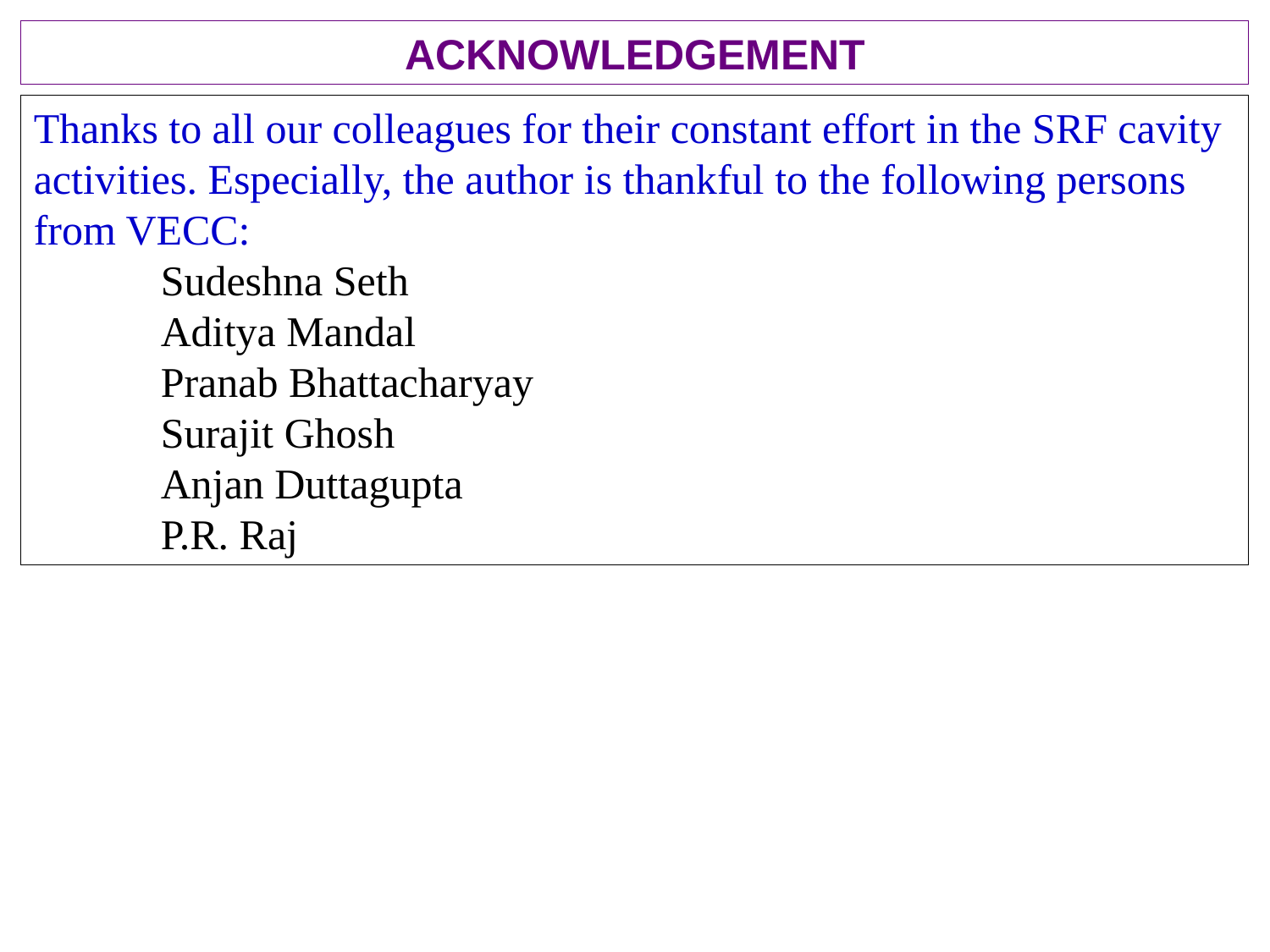

ACKNOWLEDGEMENT
Thanks to all our colleagues for their constant effort in the SRF cavity activities. Especially, the author is thankful to the following persons from VECC:
	Sudeshna Seth
	Aditya Mandal
	Pranab Bhattacharyay
	Surajit Ghosh
	Anjan Duttagupta
	P.R. Raj